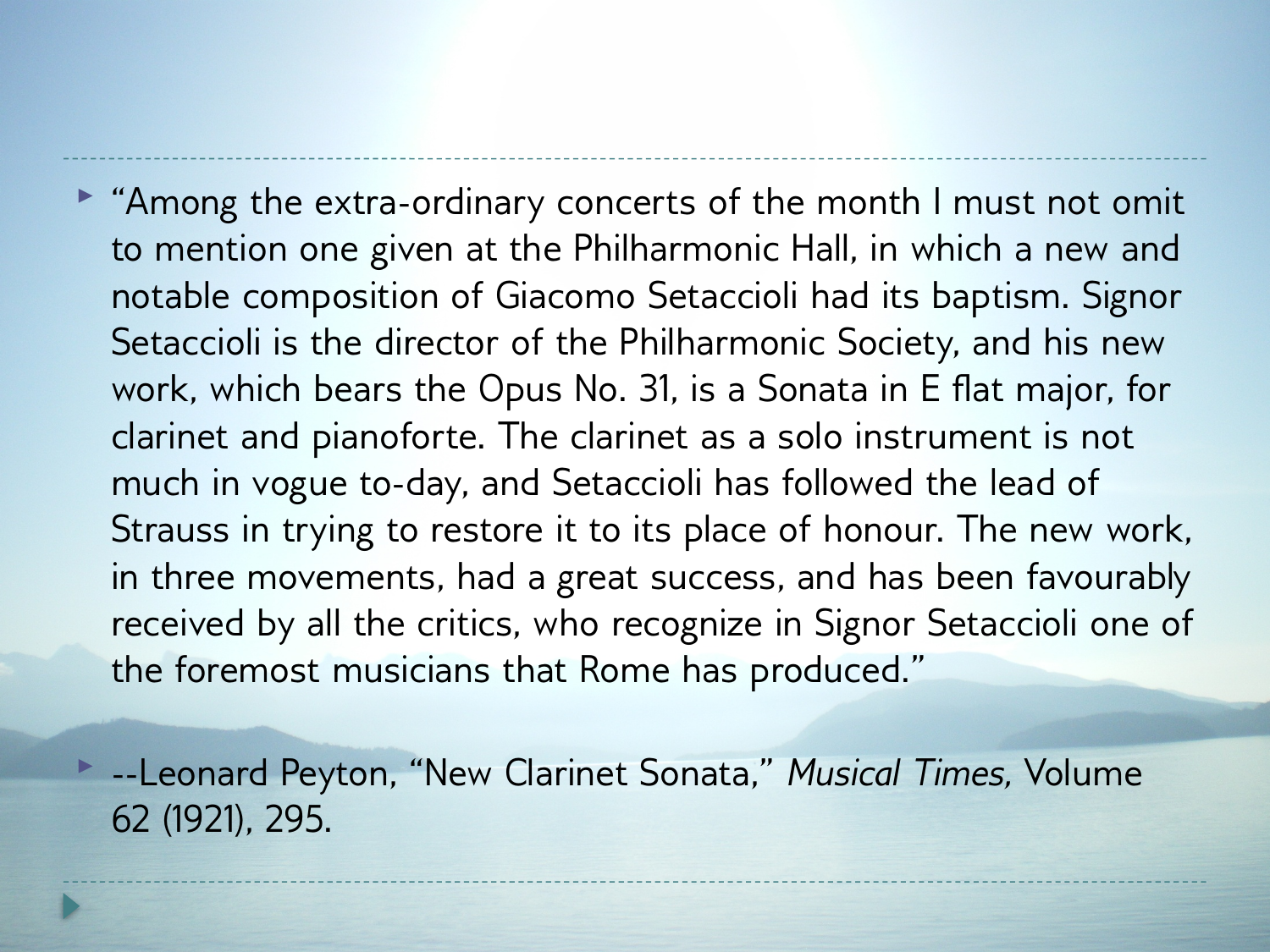

#
“Among the extra-ordinary concerts of the month I must not omit to mention one given at the Philharmonic Hall, in which a new and notable composition of Giacomo Setaccioli had its baptism. Signor Setaccioli is the director of the Philharmonic Society, and his new work, which bears the Opus No. 31, is a Sonata in E flat major, for clarinet and pianoforte. The clarinet as a solo instrument is not much in vogue to-day, and Setaccioli has followed the lead of Strauss in trying to restore it to its place of honour. The new work, in three movements, had a great success, and has been favourably received by all the critics, who recognize in Signor Setaccioli one of the foremost musicians that Rome has produced.”
--Leonard Peyton, “New Clarinet Sonata,” Musical Times, Volume 62 (1921), 295.